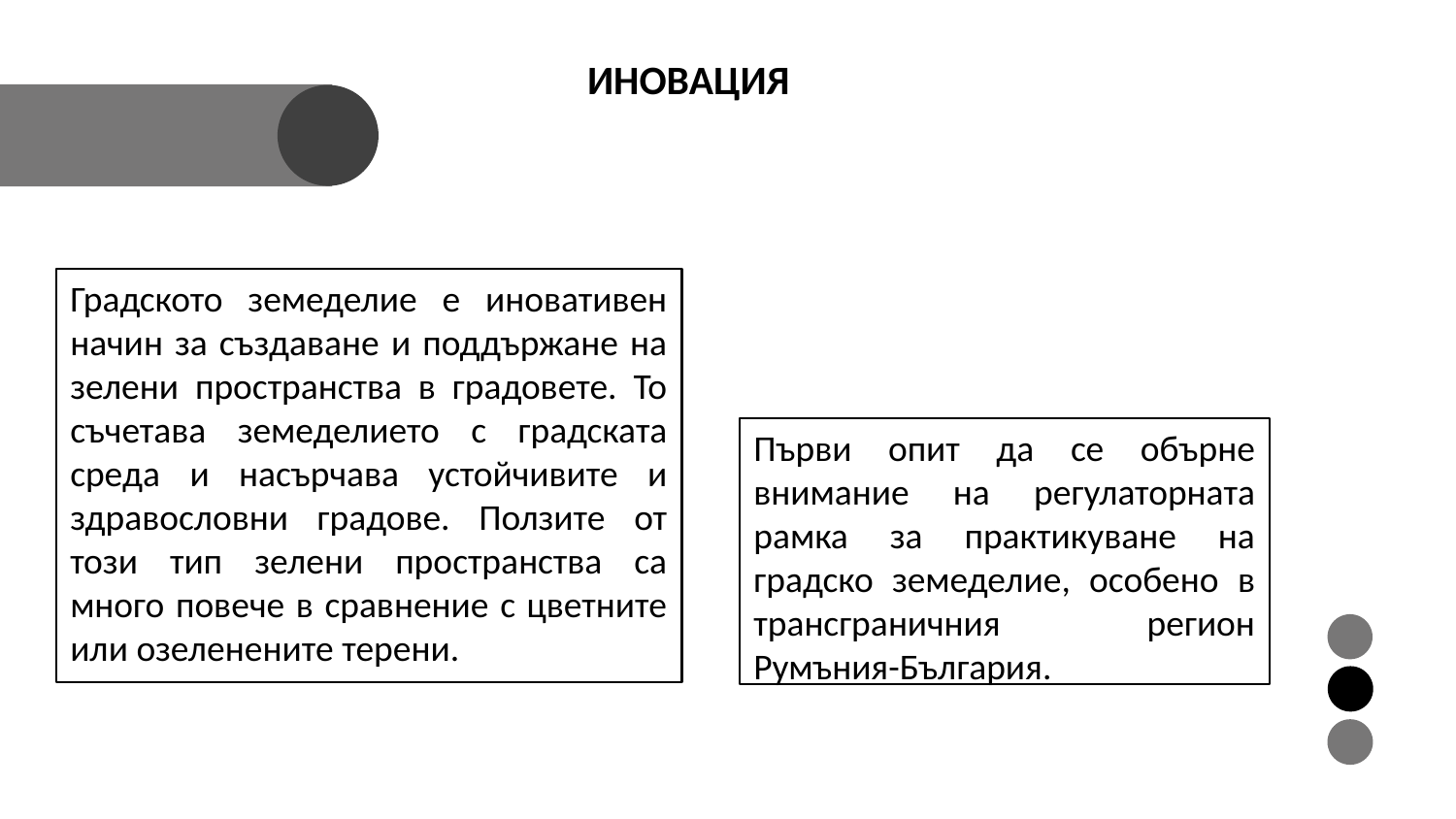

ИНОВАЦИЯ

Градското земеделие е иновативен начин за създаване и поддържане на зелени пространства в градовете. То съчетава земеделието с градската среда и насърчава устойчивите и здравословни градове. Ползите от този тип зелени пространства са много повече в сравнение с цветните или озеленените терени.

Първи опит да се обърне внимание на регулаторната рамка за практикуване на градско земеделие, особено в трансграничния регион Румъния-България.